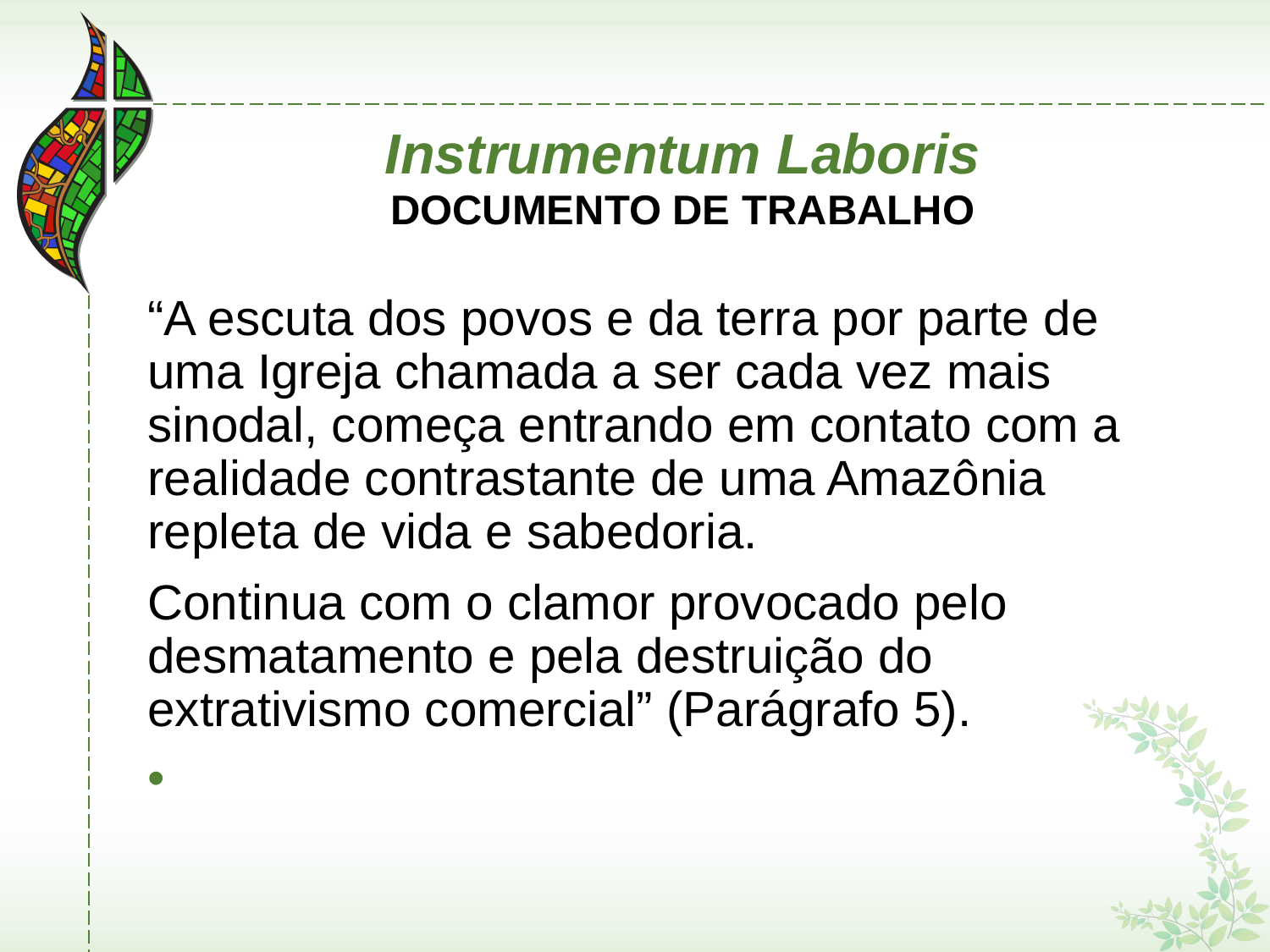

# Instrumentum Laboris
DOCUMENTO DE TRABALHO
“A escuta dos povos e da terra por parte de uma Igreja chamada a ser cada vez mais sinodal, começa entrando em contato com a realidade contrastante de uma Amazônia repleta de vida e sabedoria.
Continua com o clamor provocado pelo desmatamento e pela destruição do extrativismo comercial” (Parágrafo 5).